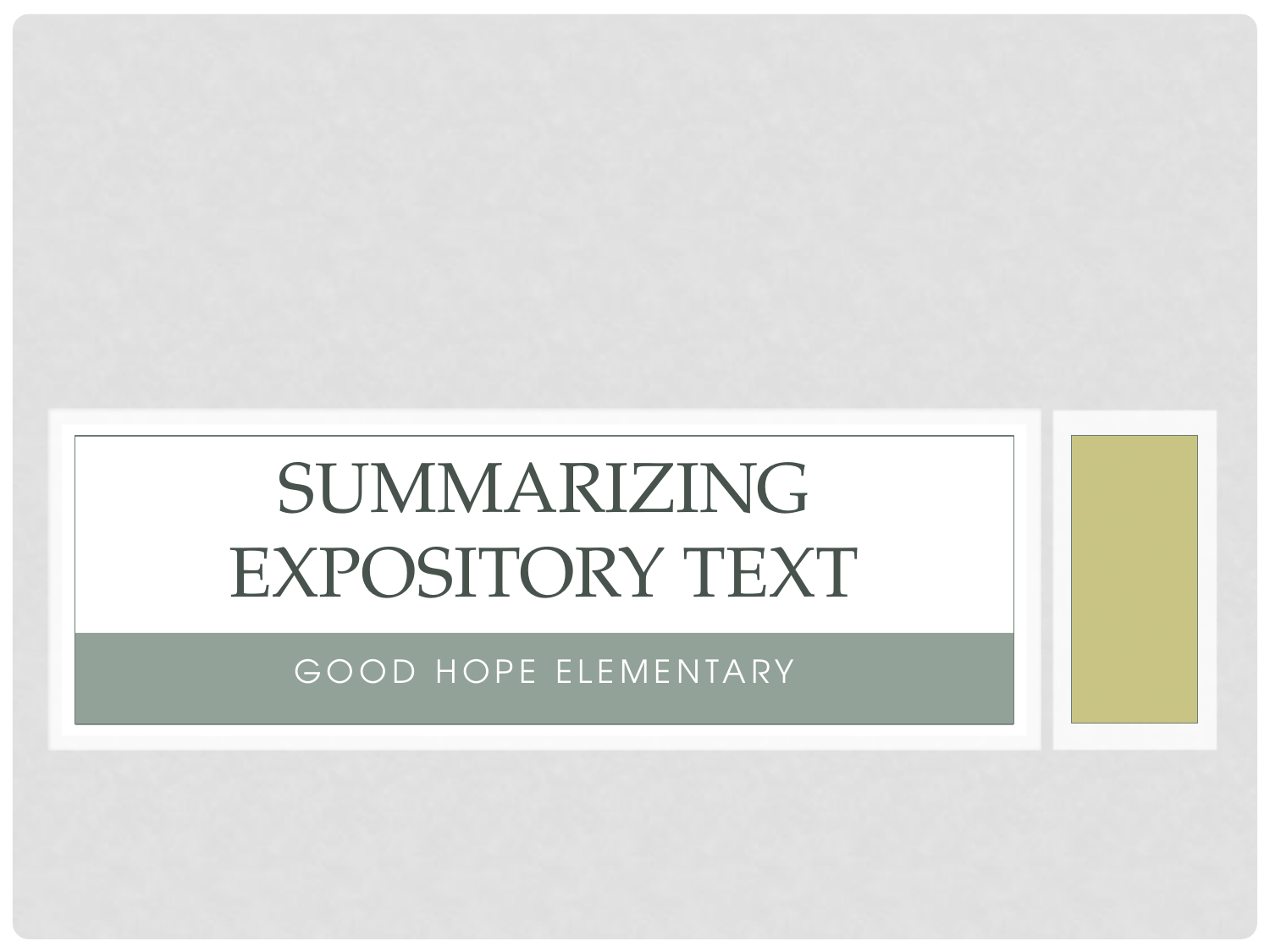

# Summarizing expository text
Good Hope Elementary